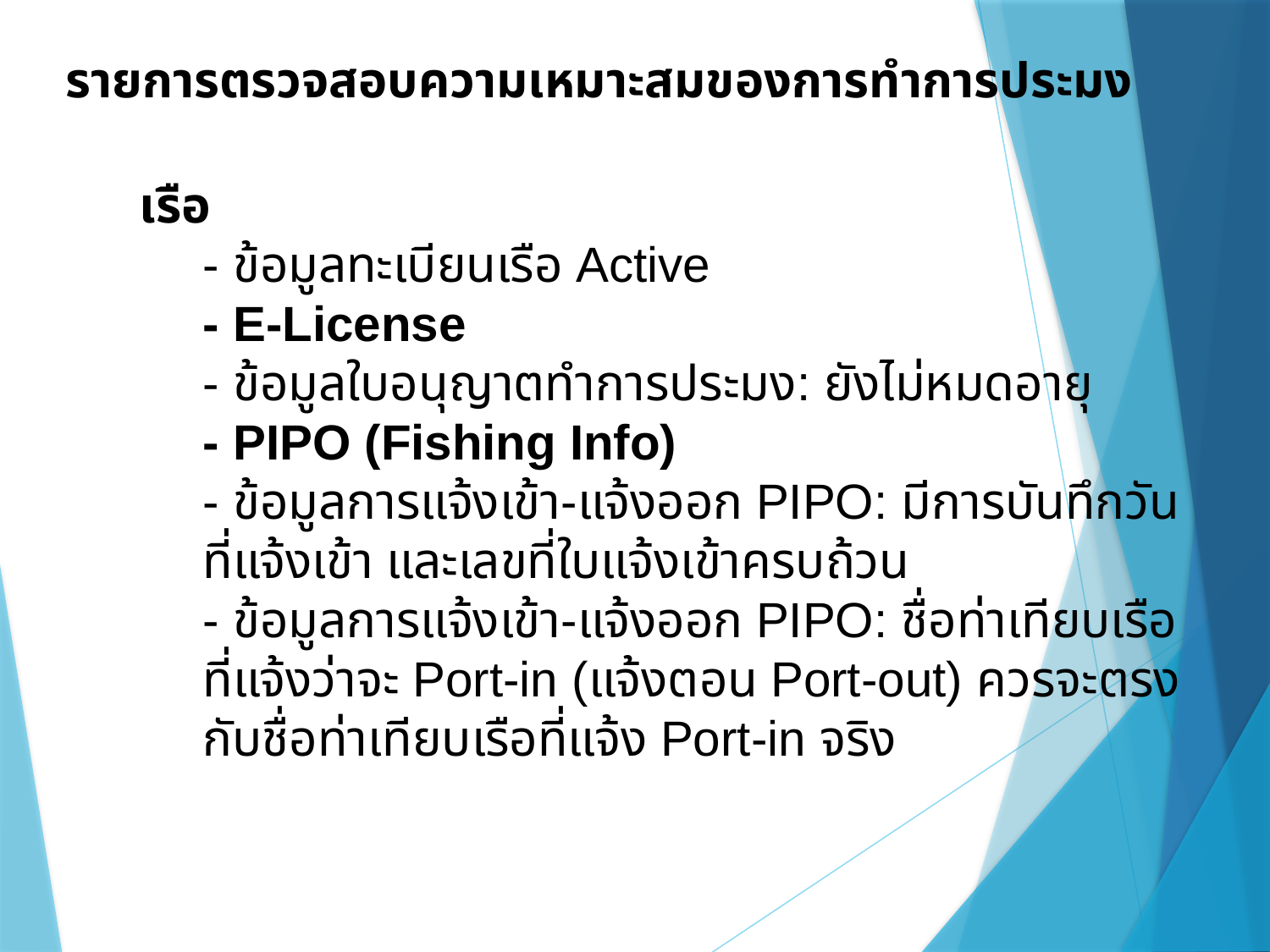

รายการตรวจสอบความเหมาะสมของการทำการประมง
เรือ
- ข้อมูลทะเบียนเรือ Active
- E-License
- ข้อมูลใบอนุญาตทำการประมง: ยังไม่หมดอายุ
- PIPO (Fishing Info)
- ข้อมูลการแจ้งเข้า-แจ้งออก PIPO: มีการบันทึกวันที่แจ้งเข้า และเลขที่ใบแจ้งเข้าครบถ้วน
- ข้อมูลการแจ้งเข้า-แจ้งออก PIPO: ชื่อท่าเทียบเรือที่แจ้งว่าจะ Port-in (แจ้งตอน Port-out) ควรจะตรงกับชื่อท่าเทียบเรือที่แจ้ง Port-in จริง